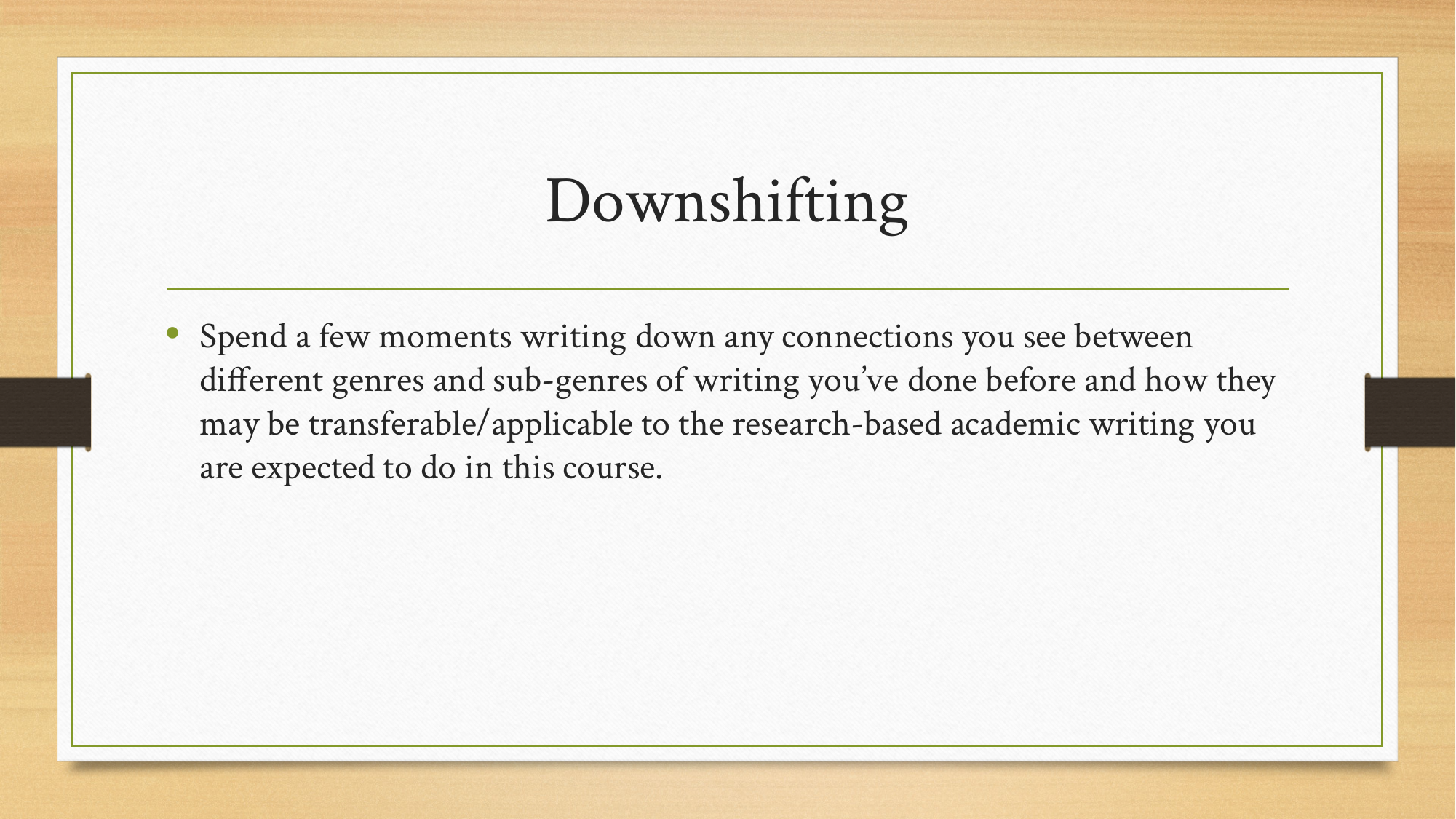

# Downshifting
Spend a few moments writing down any connections you see between different genres and sub-genres of writing you’ve done before and how they may be transferable/applicable to the research-based academic writing you are expected to do in this course.